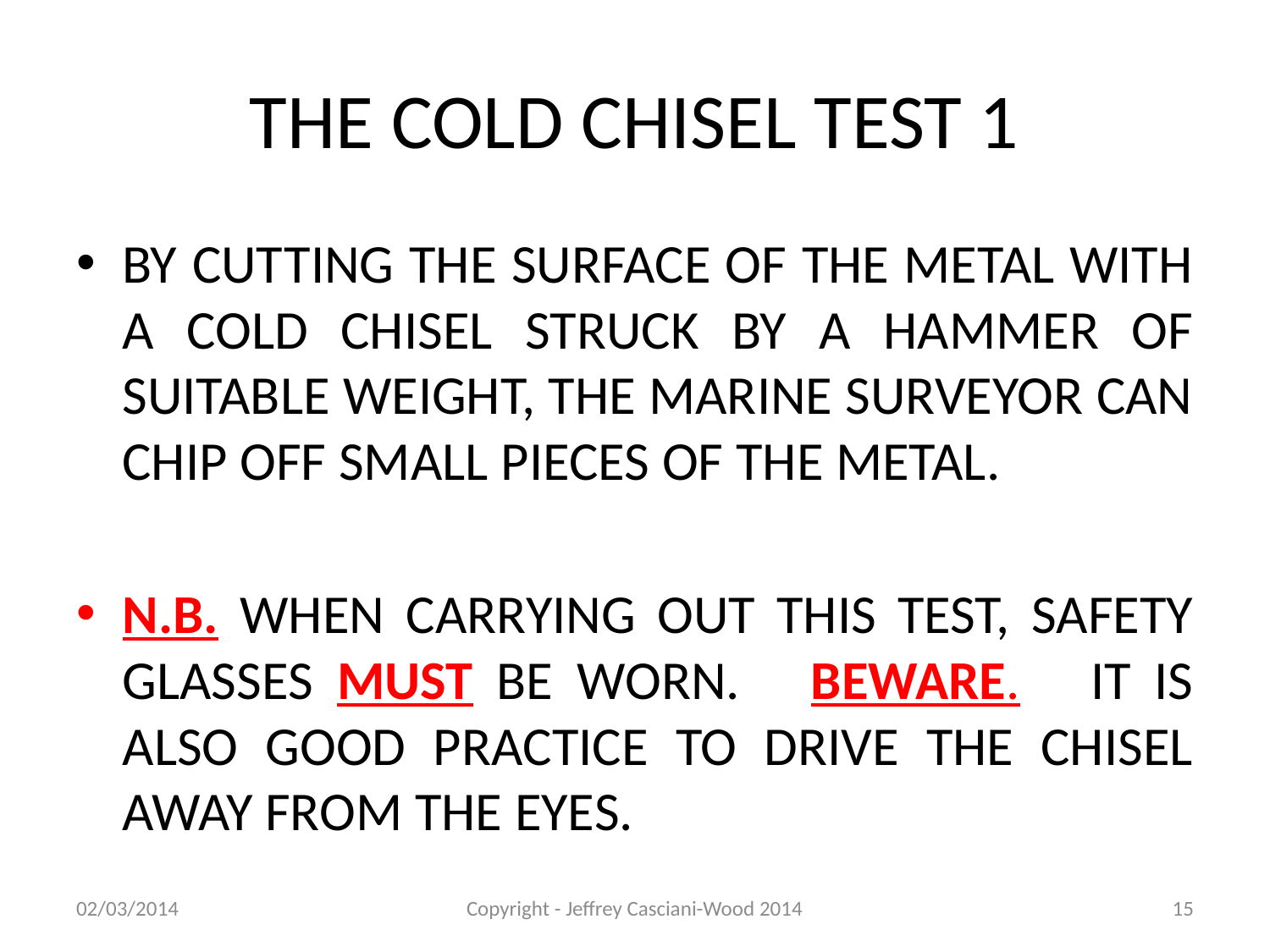

# THE COLD CHISEL TEST 1
BY CUTTING THE SURFACE OF THE METAL WITH A COLD CHISEL STRUCK BY A HAMMER OF SUITABLE WEIGHT, THE MARINE SURVEYOR CAN CHIP OFF SMALL PIECES OF THE METAL.

N.B. WHEN CARRYING OUT THIS TEST, SAFETY GLASSES MUST BE WORN.   BEWARE.   IT IS ALSO GOOD PRACTICE TO DRIVE THE CHISEL AWAY FROM THE EYES.
02/03/2014
Copyright - Jeffrey Casciani-Wood 2014
15